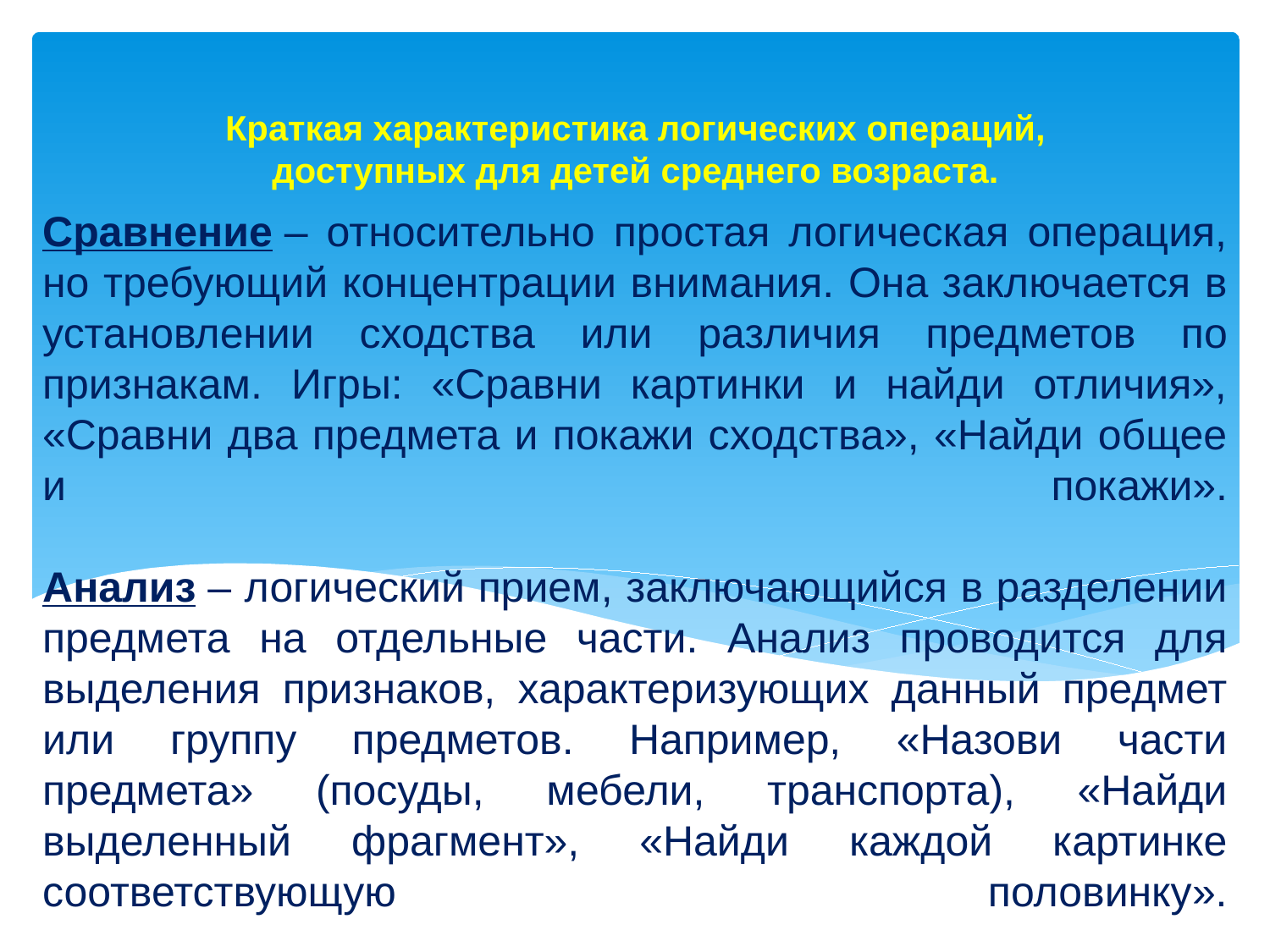

Краткая характеристика логических операций, доступных для детей среднего возраста.

# Сравнение – относительно простая логическая операция, но требующий концентрации внимания. Она заключается в установлении сходства или различия предметов по признакам. Игры: «Сравни картинки и найди отличия», «Сравни два предмета и покажи сходства», «Найди общее и покажи». Анализ – логический прием, заключающийся в разделении предмета на отдельные части. Анализ проводится для выделения признаков, характеризующих данный предмет или группу предметов. Например, «Назови части предмета» (посуды, мебели, транспорта), «Найди выделенный фрагмент», «Найди каждой картинке соответствующую половинку».